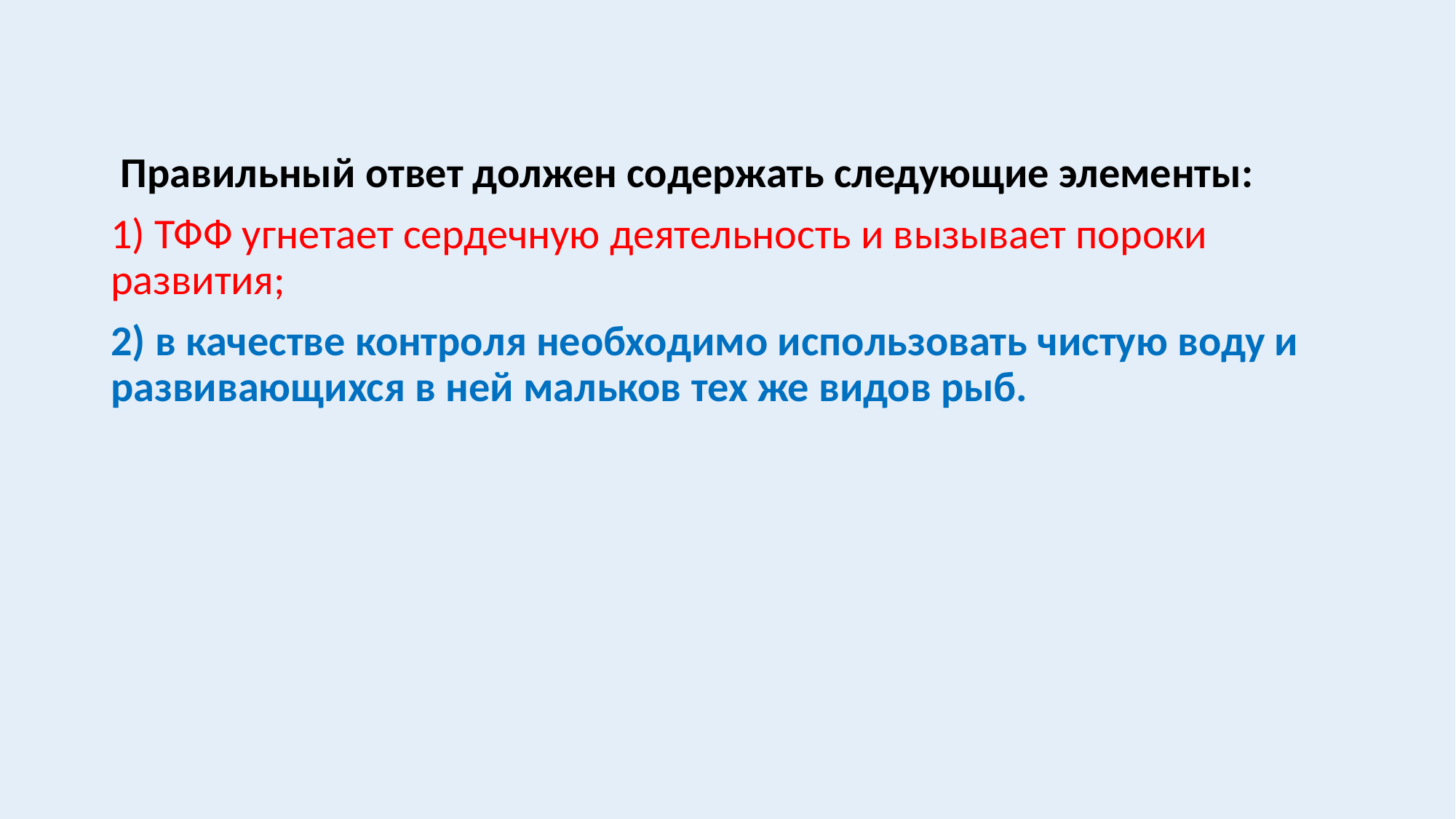

#
 Правильный ответ должен содержать следующие элементы:
1) ТФФ угнетает сердечную деятельность и вызывает пороки развития;
2) в качестве контроля необходимо использовать чистую воду и развивающихся в ней мальков тех же видов рыб.